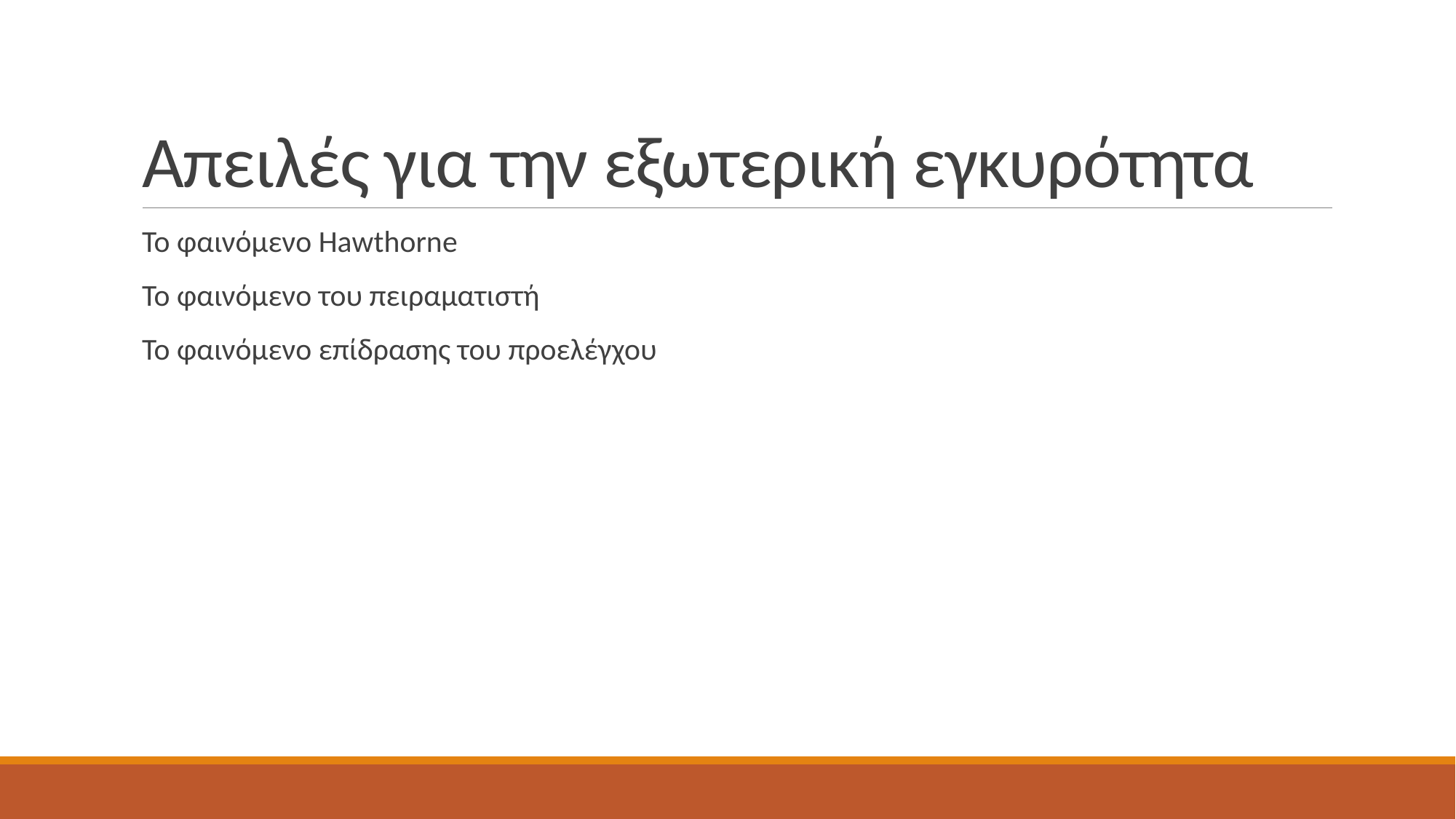

# Απειλές για την εξωτερική εγκυρότητα
Το φαινόμενο Hawthorne
Το φαινόμενο του πειραματιστή
Το φαινόμενο επίδρασης του προελέγχου